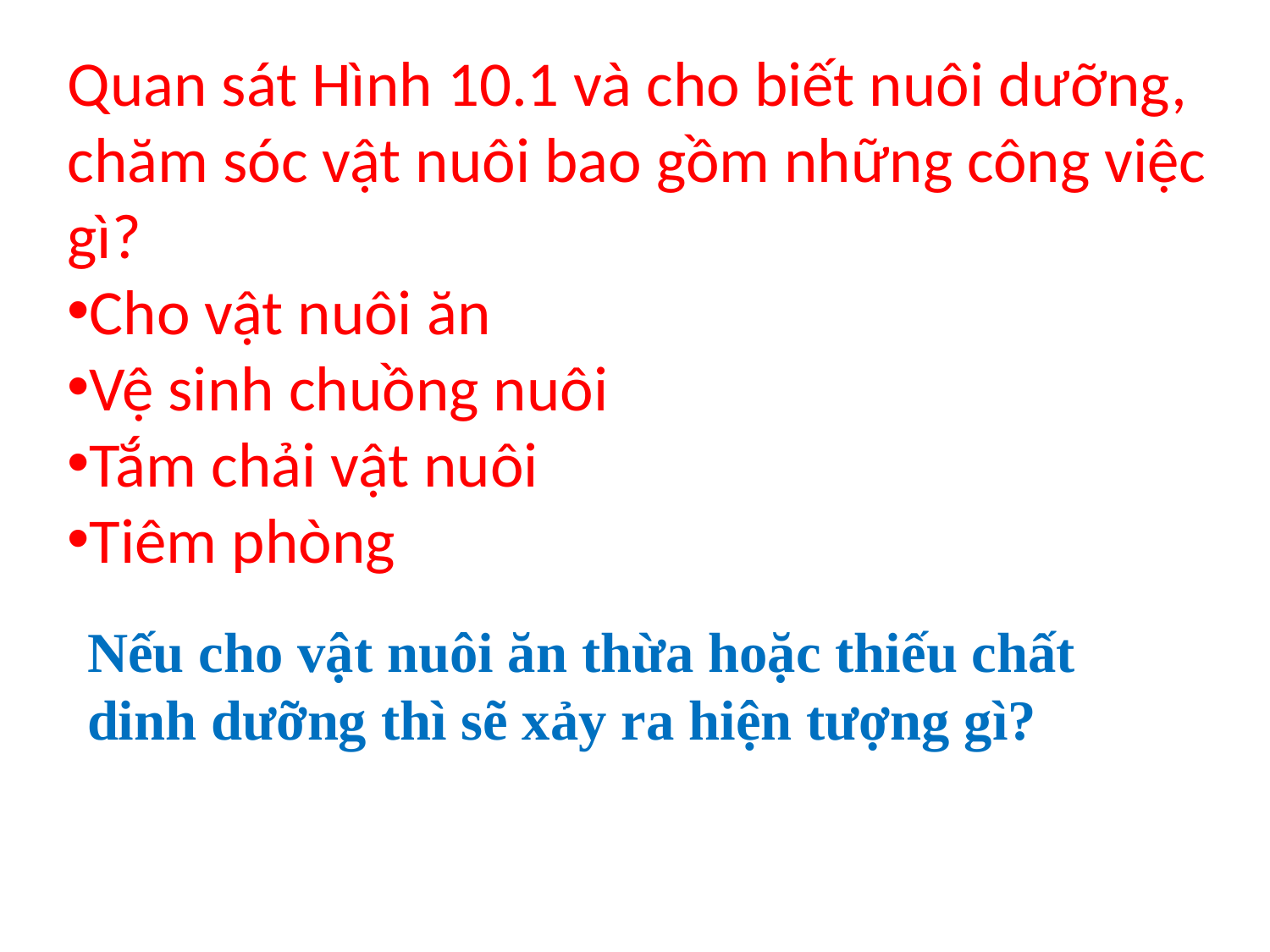

Quan sát Hình 10.1 và cho biết nuôi dưỡng, chăm sóc vật nuôi bao gồm những công việc gì?
Cho vật nuôi ăn
Vệ sinh chuồng nuôi
Tắm chải vật nuôi
Tiêm phòng
Nếu cho vật nuôi ăn thừa hoặc thiếu chất dinh dưỡng thì sẽ xảy ra hiện tượng gì?